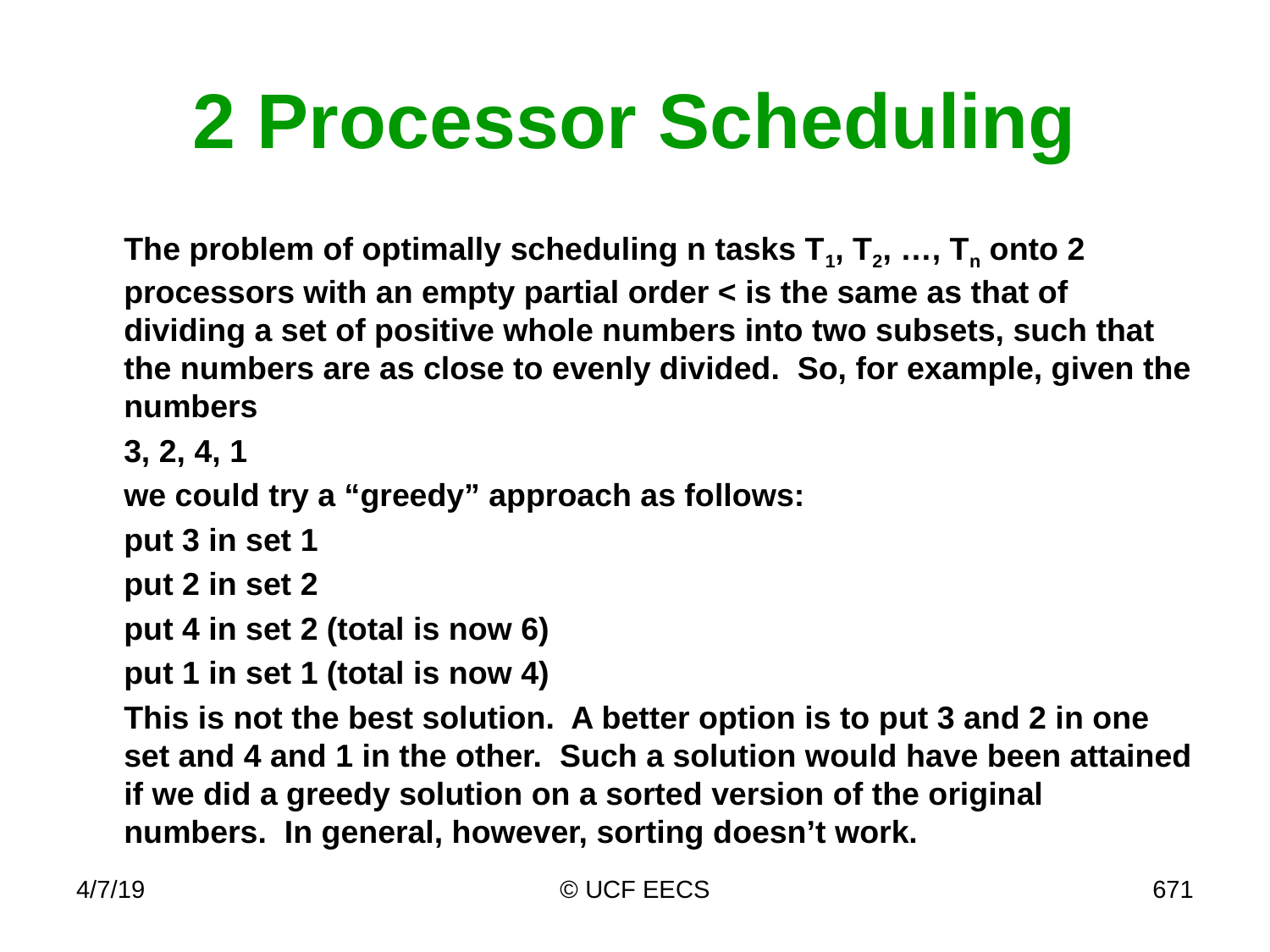

# 2 Processor Scheduling
	The problem of optimally scheduling n tasks T1, T2, …, Tn onto 2 processors with an empty partial order < is the same as that of dividing a set of positive whole numbers into two subsets, such that the numbers are as close to evenly divided.  So, for example, given the numbers
	3, 2, 4, 1
	we could try a “greedy” approach as follows:
	put 3 in set 1
	put 2 in set 2
	put 4 in set 2 (total is now 6)
	put 1 in set 1 (total is now 4)
	This is not the best solution.  A better option is to put 3 and 2 in one set and 4 and 1 in the other.  Such a solution would have been attained if we did a greedy solution on a sorted version of the original numbers.  In general, however, sorting doesn’t work.
4/7/19
© UCF EECS
671